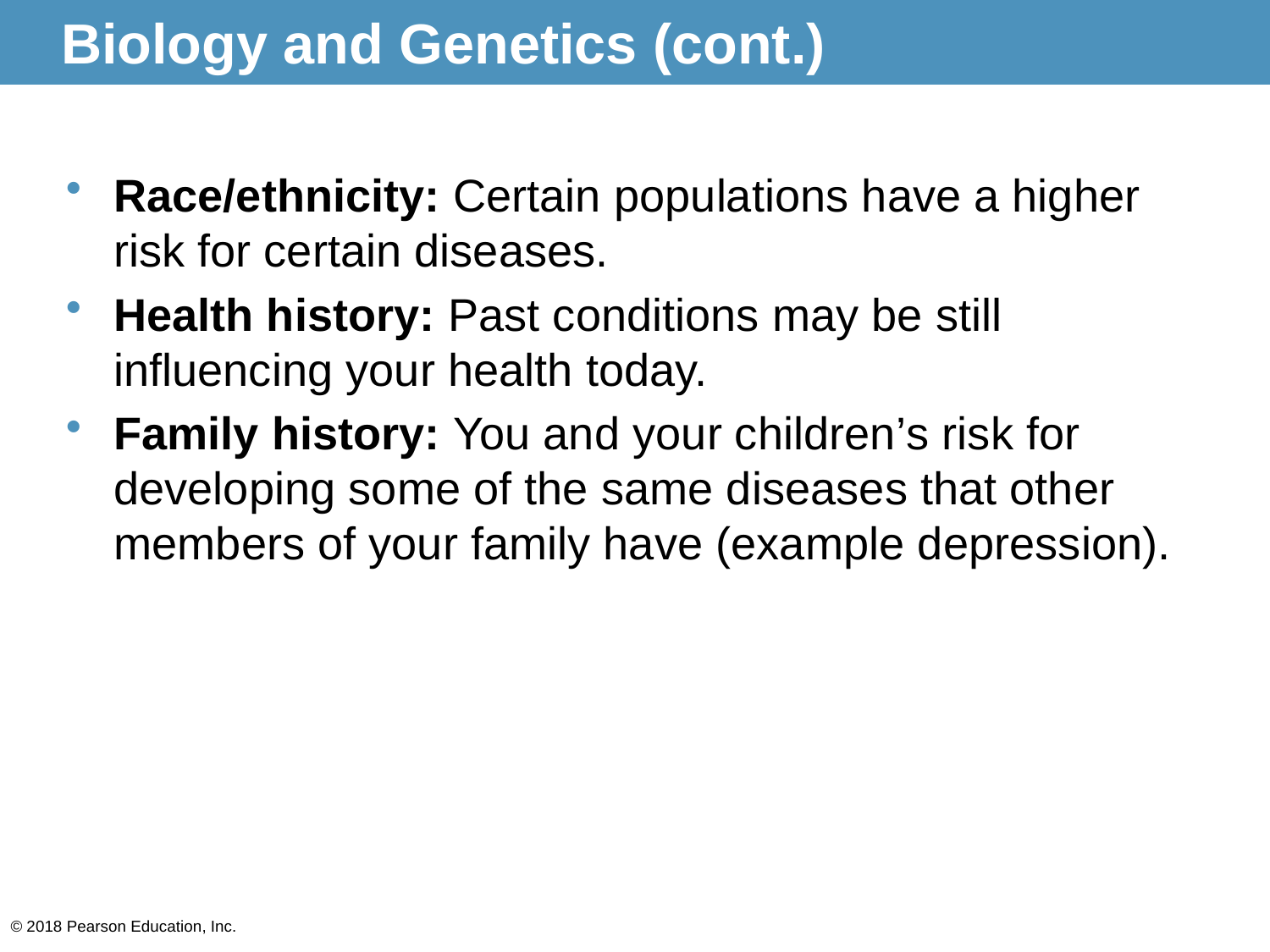

# Biology and Genetics (cont.)
Race/ethnicity: Certain populations have a higher risk for certain diseases.
Health history: Past conditions may be still influencing your health today.
Family history: You and your children’s risk for developing some of the same diseases that other members of your family have (example depression).